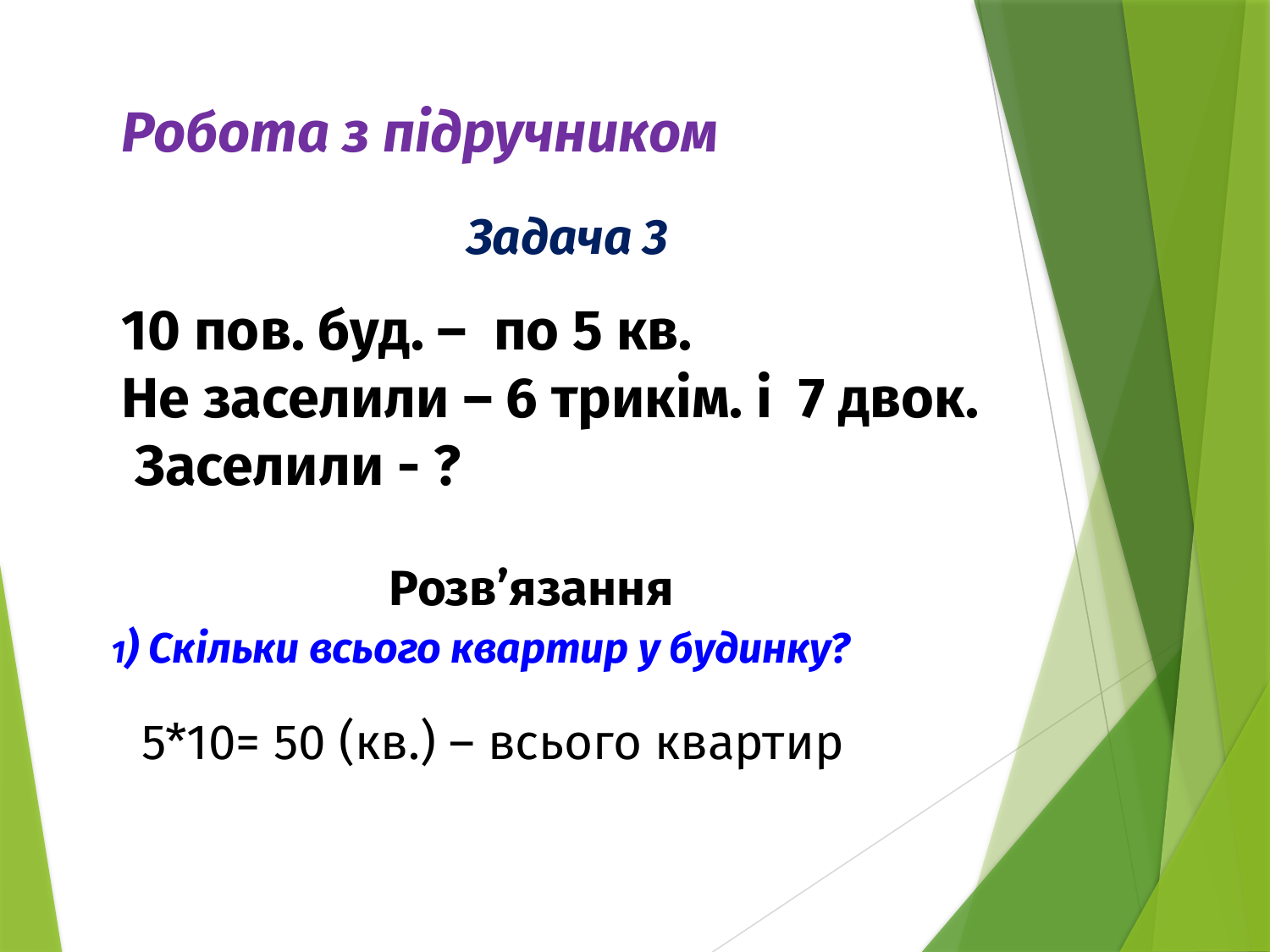

Робота з підручником
                             Задача 3
10 пов. буд. –  по 5 кв.
Не заселили – 6 трикім. і  7 двок.
 Заселили - ?
Розв’язання
1) Скільки всього квартир у будинку?
5*10= 50 (кв.) – всього квартир